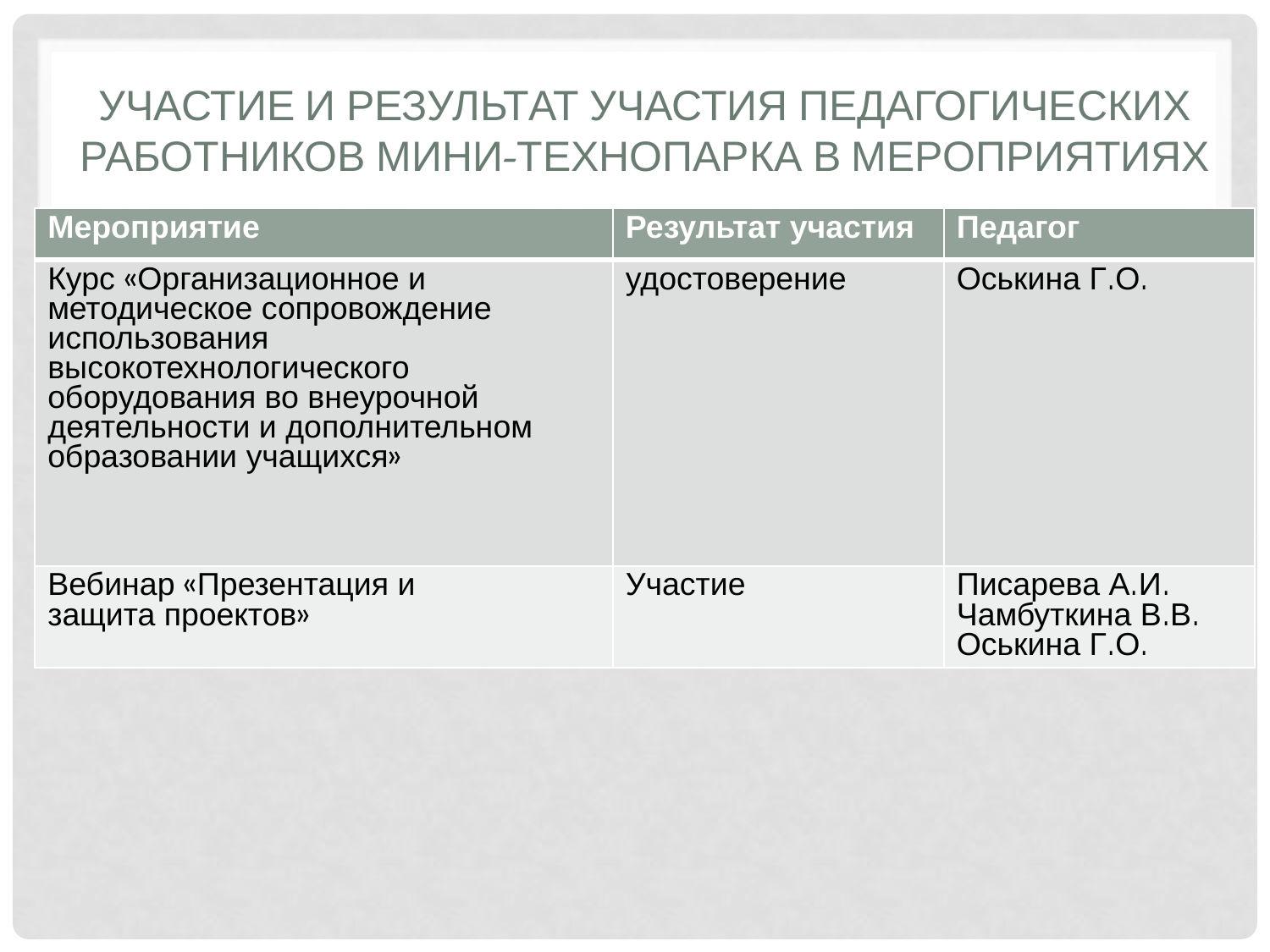

# Участие и результат участия педагогических работников мини-технопарка в мероприятиях
| Мероприятие | Результат участия | Педагог |
| --- | --- | --- |
| Курс «Организационное и методическое сопровождение использования высокотехнологического оборудования во внеурочной деятельности и дополнительном образовании учащихся» | удостоверение | Оськина Г.О. |
| Вебинар «Презентация и защита проектов» | Участие | Писарева А.И. Чамбуткина В.В. Оськина Г.О. |